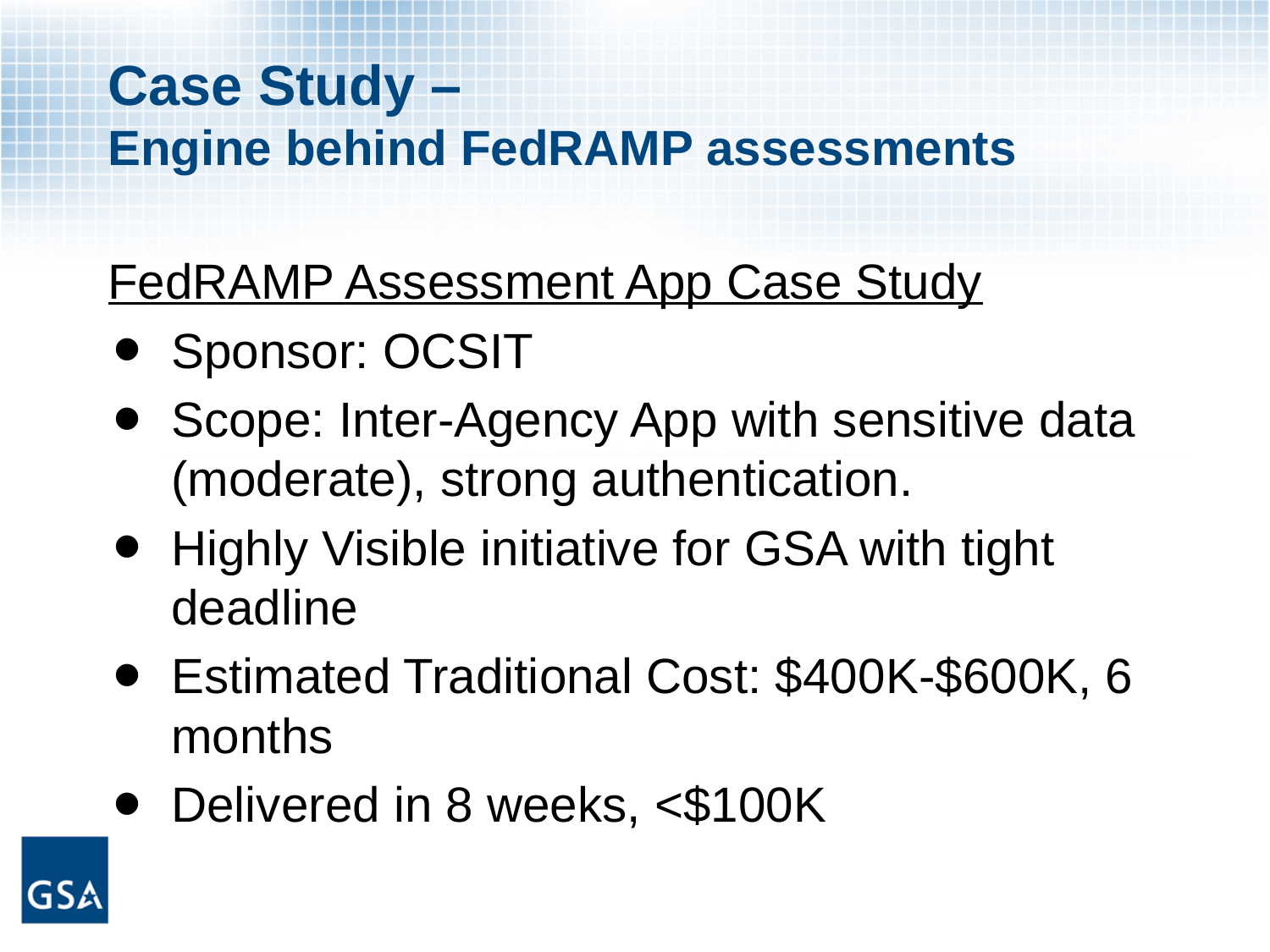

# Case Study – Engine behind FedRAMP assessments
FedRAMP Assessment App Case Study
Sponsor: OCSIT
Scope: Inter-Agency App with sensitive data (moderate), strong authentication.
Highly Visible initiative for GSA with tight deadline
Estimated Traditional Cost: $400K-$600K, 6 months
Delivered in 8 weeks, <$100K